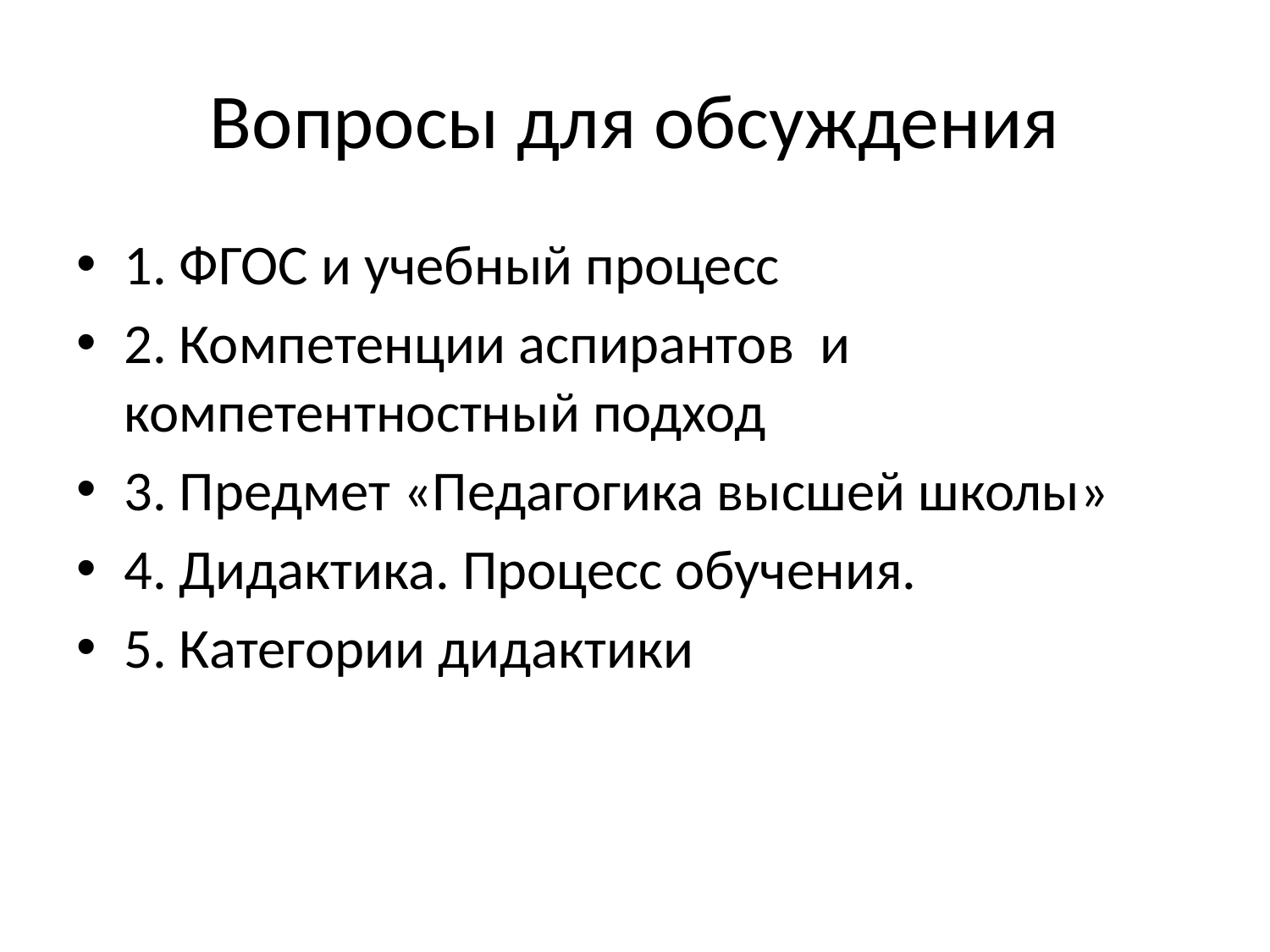

# Вопросы для обсуждения
1. ФГОС и учебный процесс
2. Компетенции аспирантов  и компетентностный подход
3. Предмет «Педагогика высшей школы»
4. Дидактика. Процесс обучения.
5. Категории дидактики